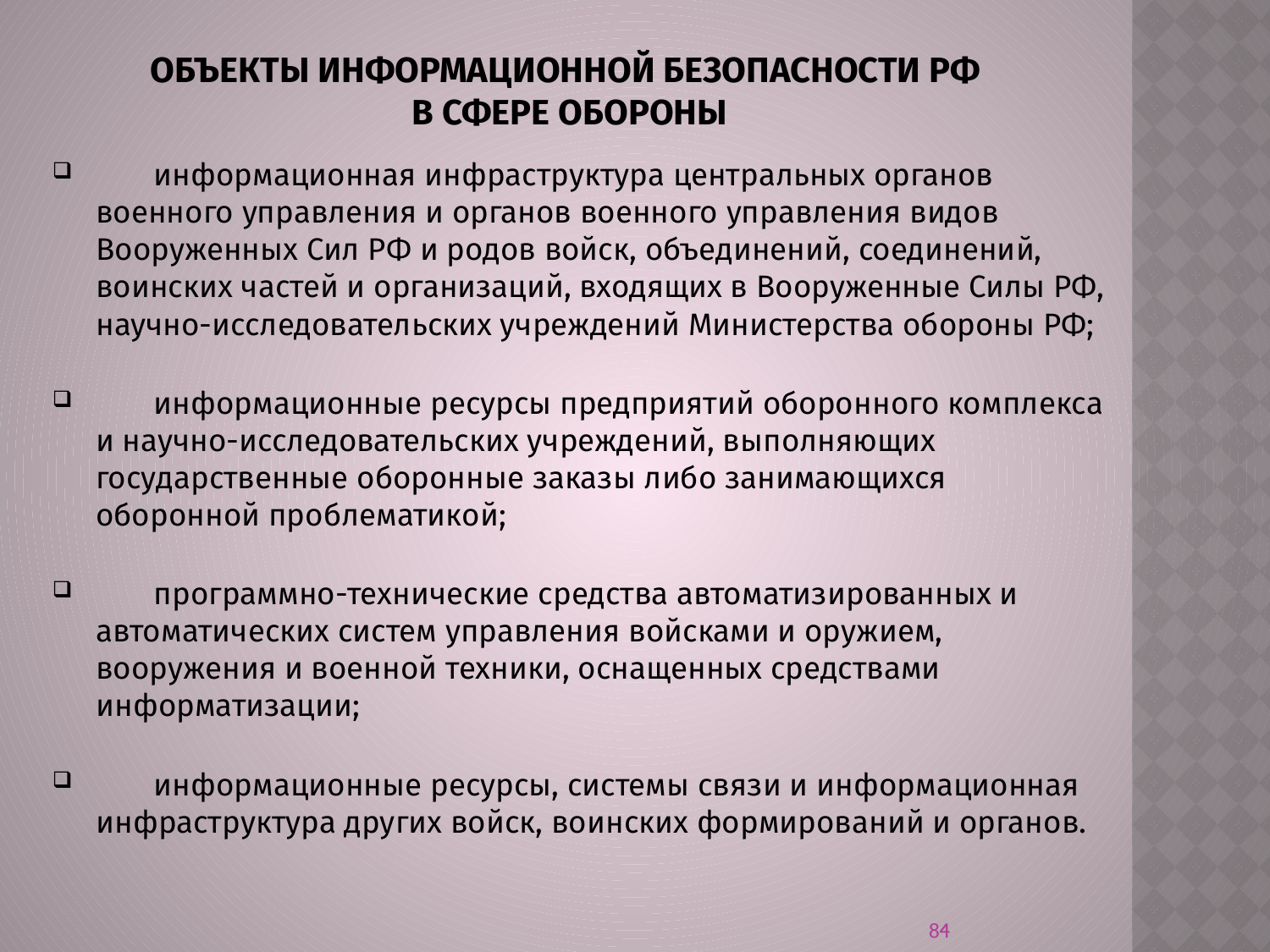

# Объекты информационной безопасности РФ в сфере обороны
       информационная инфраструктура центральных органов военного управления и органов военного управления видов Вооруженных Сил РФ и родов войск, объединений, соединений, воинских частей и организаций, входящих в Вооруженные Силы РФ, научно-исследовательских учреждений Министерства обороны РФ;

       информационные ресурсы предприятий оборонного комплекса и научно-исследовательских учреждений, выполняющих государственные оборонные заказы либо занимающихся оборонной проблематикой;

       программно-технические средства автоматизированных и автоматических систем управления войсками и оружием, вооружения и военной техники, оснащенных средствами информатизации;

       информационные ресурсы, системы связи и информационная инфраструктура других войск, воинских формирований и органов.
84